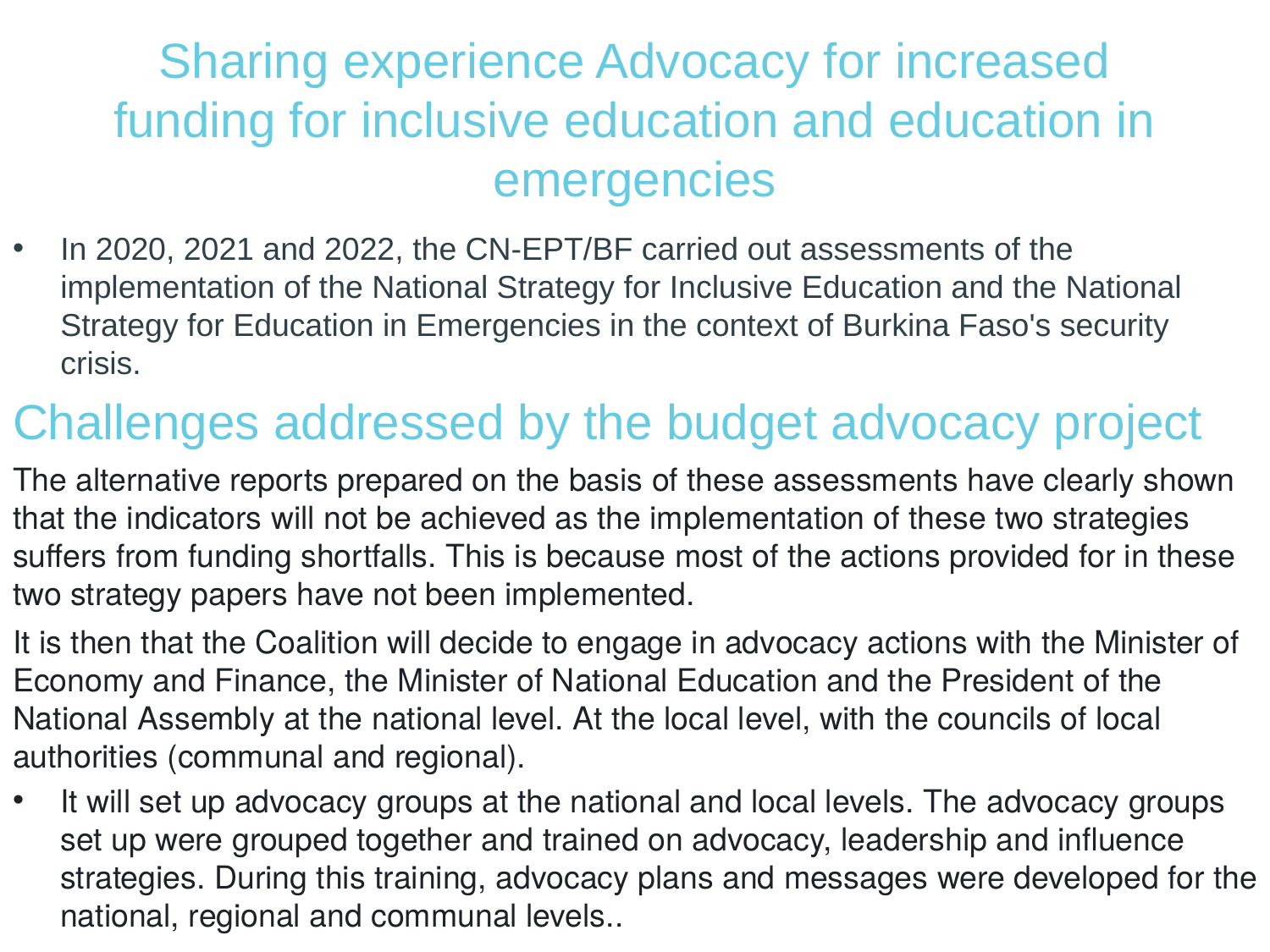

# Sharing experience Advocacy for increased funding for inclusive education and education in emergencies
In 2020, 2021 and 2022, the CN-EPT/BF carried out assessments of the implementation of the National Strategy for Inclusive Education and the National Strategy for Education in Emergencies in the context of Burkina Faso's security crisis.
Challenges addressed by the budget advocacy project
The alternative reports prepared on the basis of these assessments have clearly shown that the indicators will not be achieved as the implementation of these two strategies suffers from funding shortfalls. This is because most of the actions provided for in these two strategy papers have not been implemented.
It is then that the Coalition will decide to engage in advocacy actions with the Minister of Economy and Finance, the Minister of National Education and the President of the National Assembly at the national level. At the local level, with the councils of local authorities (communal and regional).
It will set up advocacy groups at the national and local levels. The advocacy groups set up were grouped together and trained on advocacy, leadership and influence strategies. During this training, advocacy plans and messages were developed for the national, regional and communal levels..